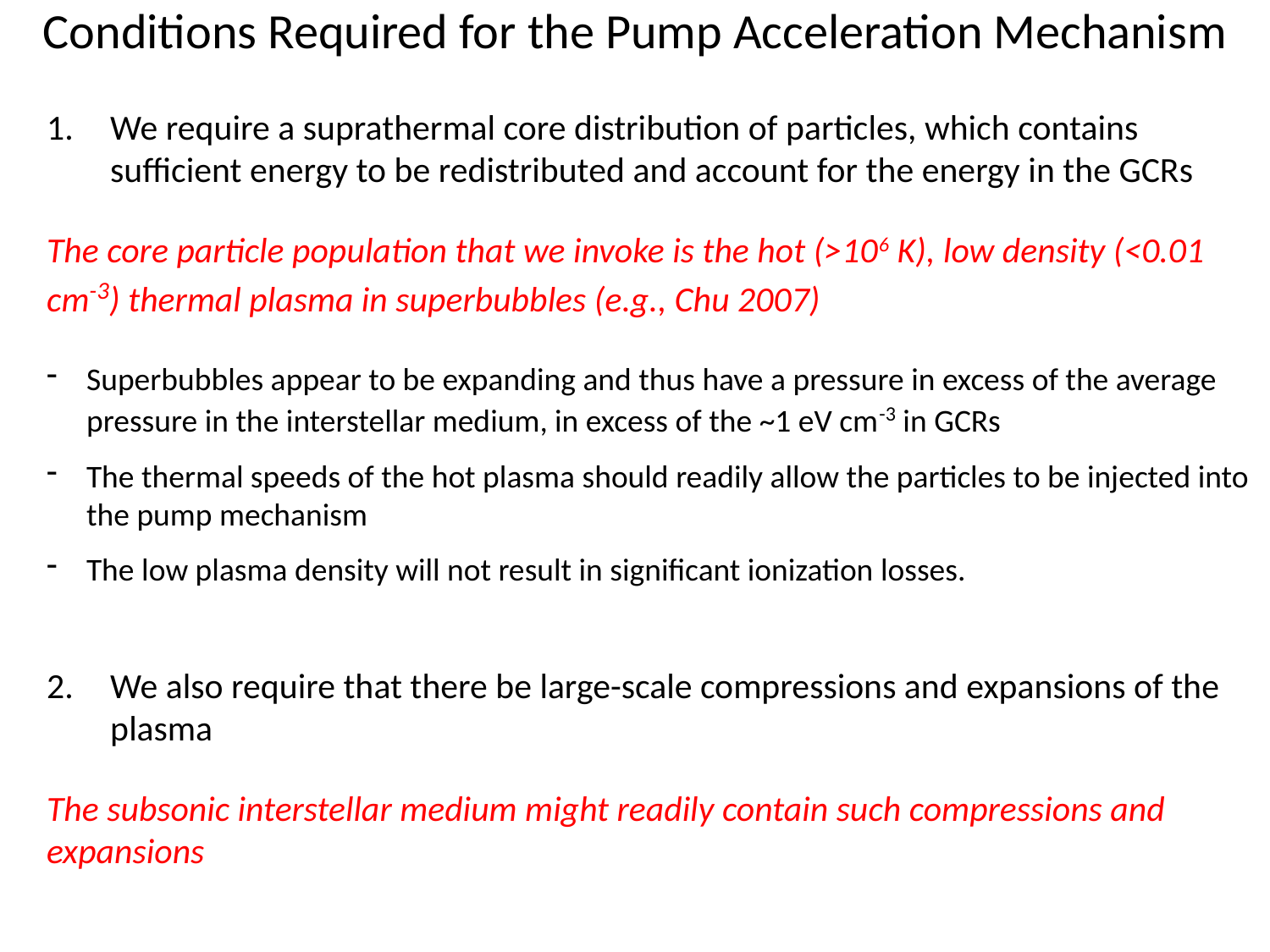

Conditions Required for the Pump Acceleration Mechanism
We require a suprathermal core distribution of particles, which contains sufficient energy to be redistributed and account for the energy in the GCRs

The core particle population that we invoke is the hot (>106 K), low density (<0.01 cm-3) thermal plasma in superbubbles (e.g., Chu 2007)

Superbubbles appear to be expanding and thus have a pressure in excess of the average pressure in the interstellar medium, in excess of the ~1 eV cm-3 in GCRs

The thermal speeds of the hot plasma should readily allow the particles to be injected into the pump mechanism

The low plasma density will not result in significant ionization losses.

We also require that there be large-scale compressions and expansions of the plasma

The subsonic interstellar medium might readily contain such compressions and expansions